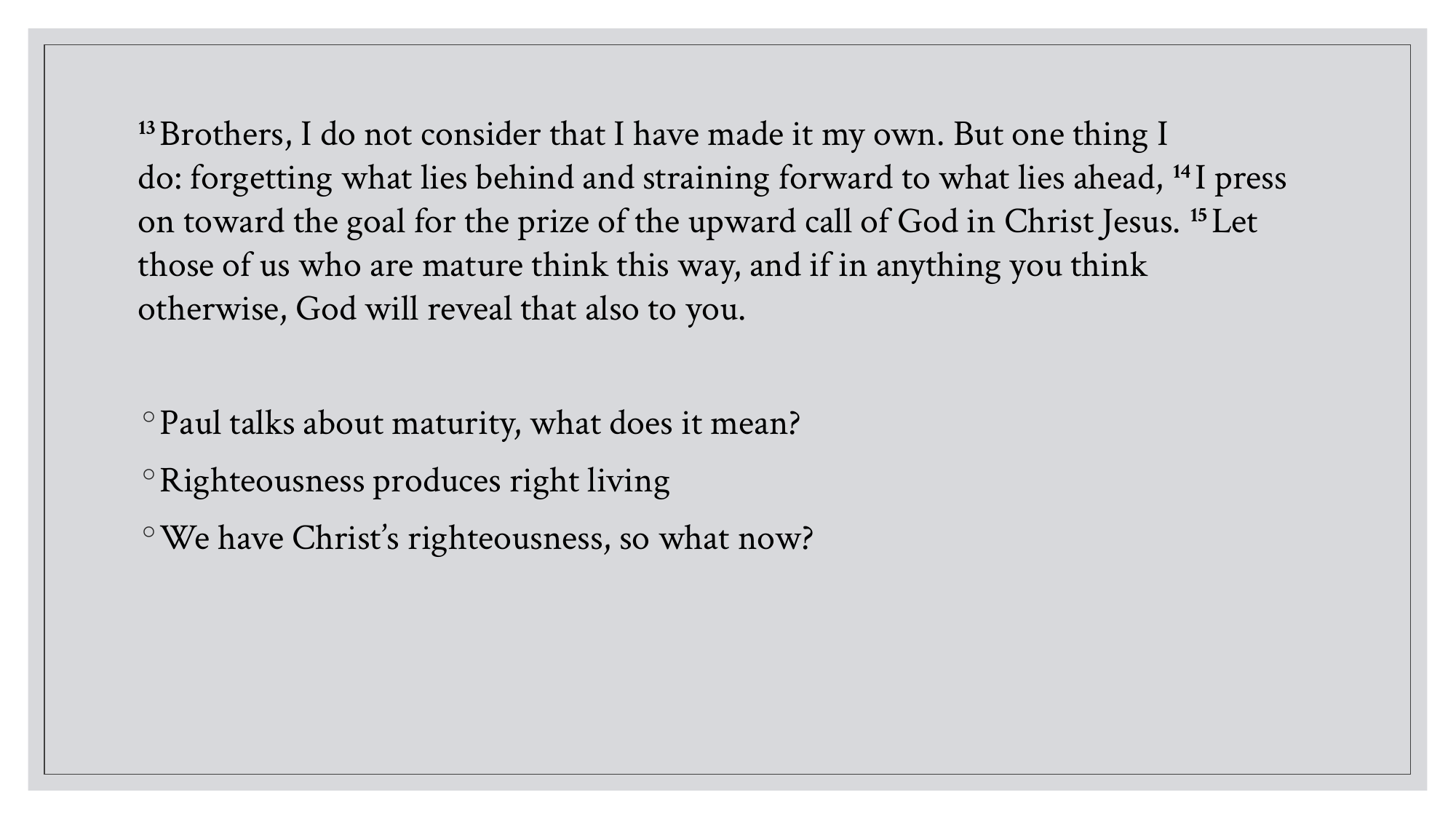

13 Brothers, I do not consider that I have made it my own. But one thing I do: forgetting what lies behind and straining forward to what lies ahead, 14 I press on toward the goal for the prize of the upward call of God in Christ Jesus. 15 Let those of us who are mature think this way, and if in anything you think otherwise, God will reveal that also to you.

Paul talks about maturity, what does it mean?
Righteousness produces right living
We have Christ’s righteousness, so what now?